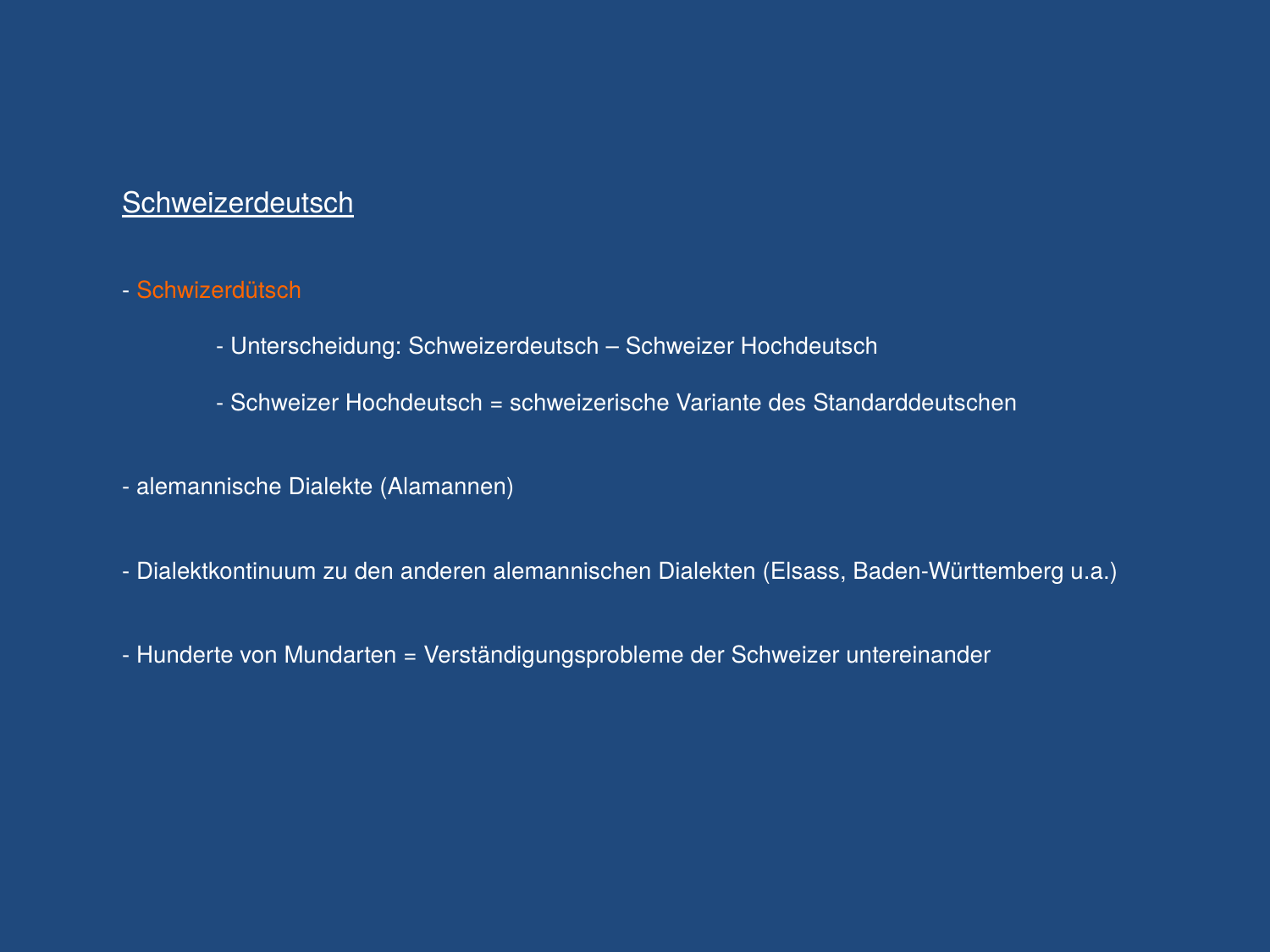

# Schweizerdeutsch - Schwizerdütsch - Unterscheidung: Schweizerdeutsch – Schweizer Hochdeutsch - Schweizer Hochdeutsch = schweizerische Variante des Standarddeutschen - alemannische Dialekte (Alamannen) - Dialektkontinuum zu den anderen alemannischen Dialekten (Elsass, Baden-Württemberg u.a.) - Hunderte von Mundarten = Verständigungsprobleme der Schweizer untereinander